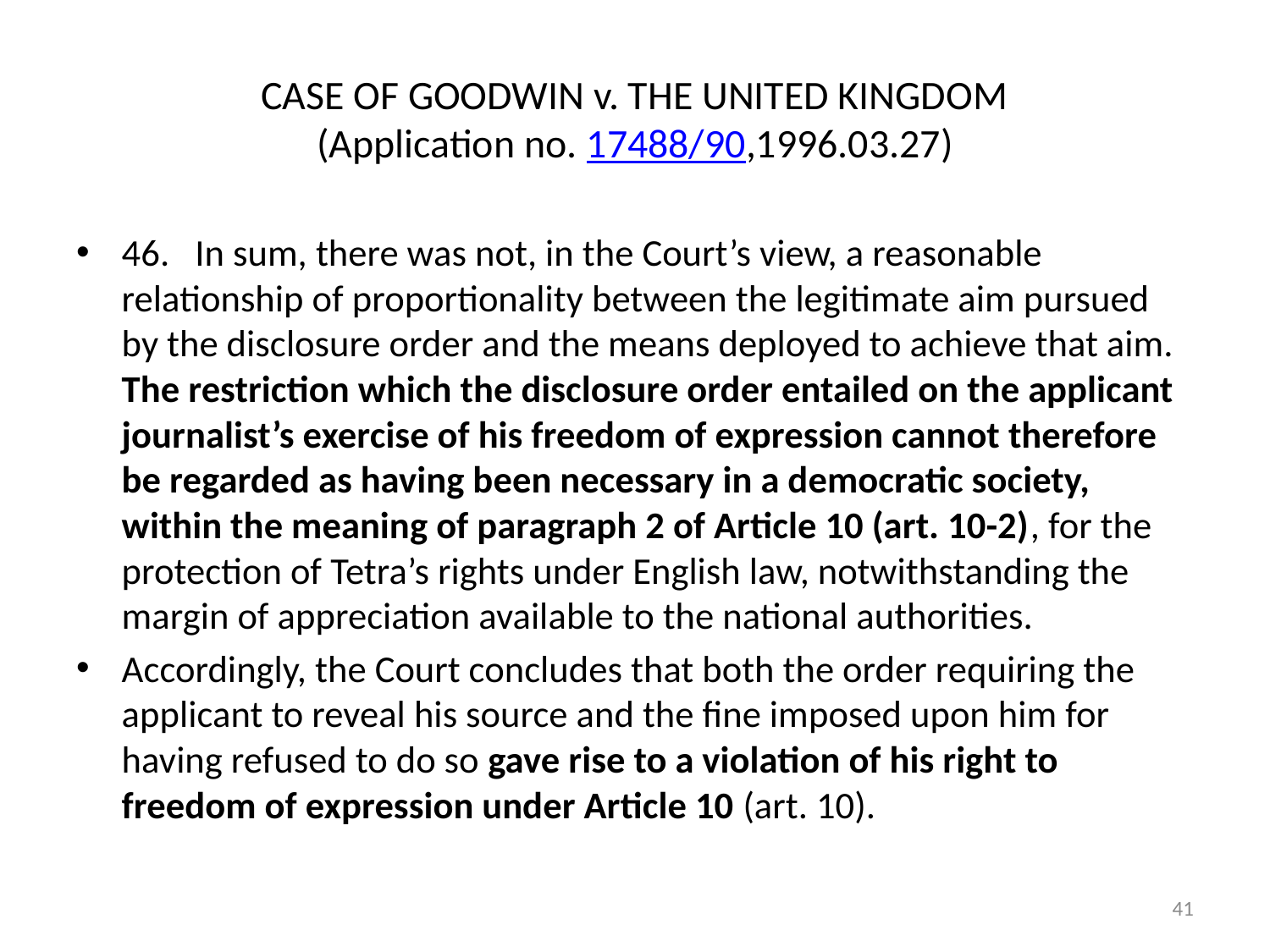

# CASE OF GOODWIN v. THE UNITED KINGDOM (Application no. 17488/90,1996.03.27)
46.   In sum, there was not, in the Court’s view, a reasonable relationship of proportionality between the legitimate aim pursued by the disclosure order and the means deployed to achieve that aim.  The restriction which the disclosure order entailed on the applicant journalist’s exercise of his freedom of expression cannot therefore be regarded as having been necessary in a democratic society, within the meaning of paragraph 2 of Article 10 (art. 10-2), for the protection of Tetra’s rights under English law, notwithstanding the margin of appreciation available to the national authorities.
Accordingly, the Court concludes that both the order requiring the applicant to reveal his source and the fine imposed upon him for having refused to do so gave rise to a violation of his right to freedom of expression under Article 10 (art. 10).

41